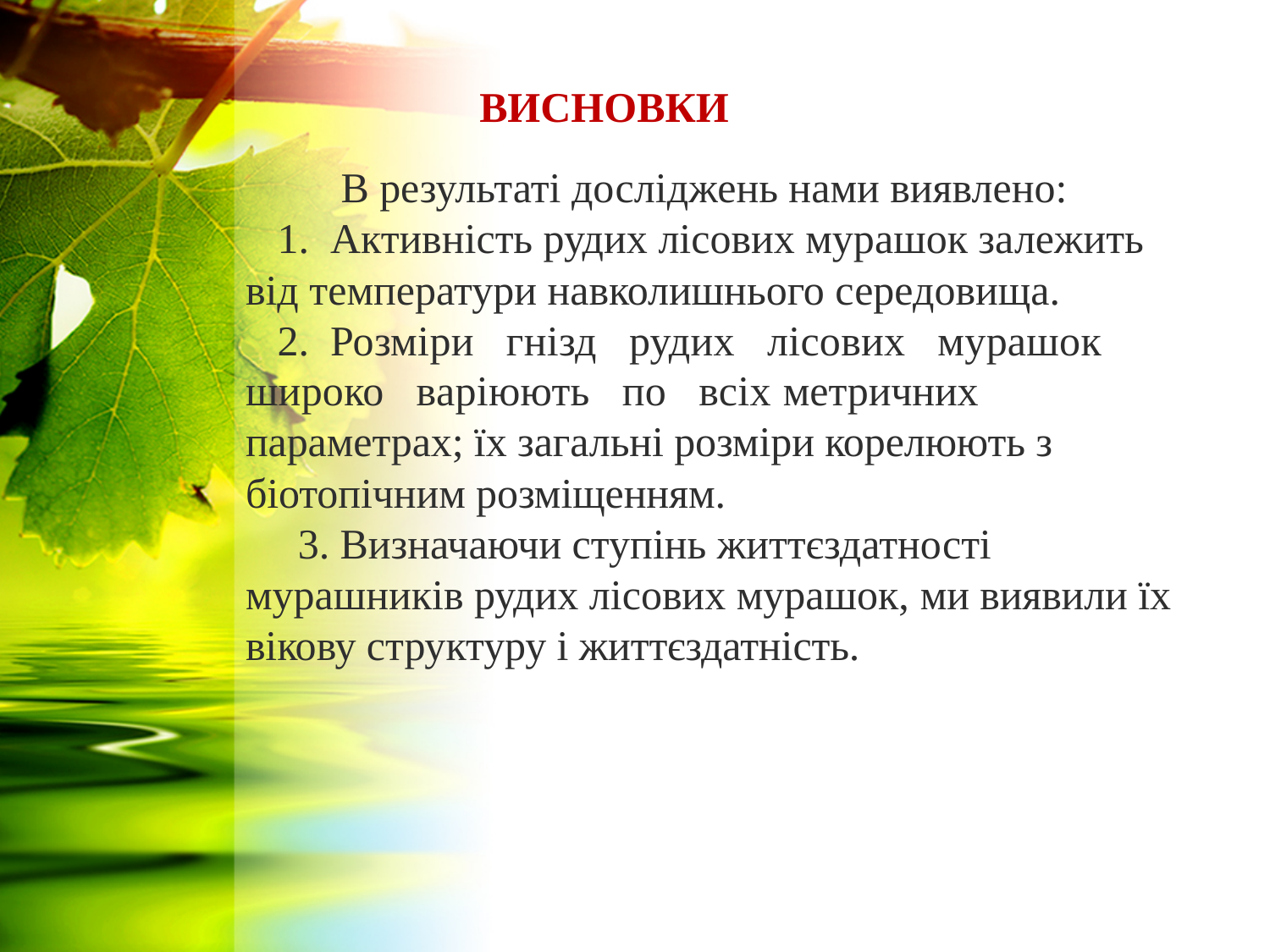

ВИСНОВКИ
# В результаті досліджень нами виявлено: 1.  Активність рудих лісових мурашок залежить від температури навколишнього середовища. 2.  Розміри   гнізд   рудих   лісових   мурашок   широко   варіюють   по   всіх метричних параметрах; їх загальні розміри корелюють з            біотопічним розміщенням. 3. Визначаючи ступінь життєздатності мурашників рудих лісових мурашок, ми виявили їх вікову структуру і життєздатність.